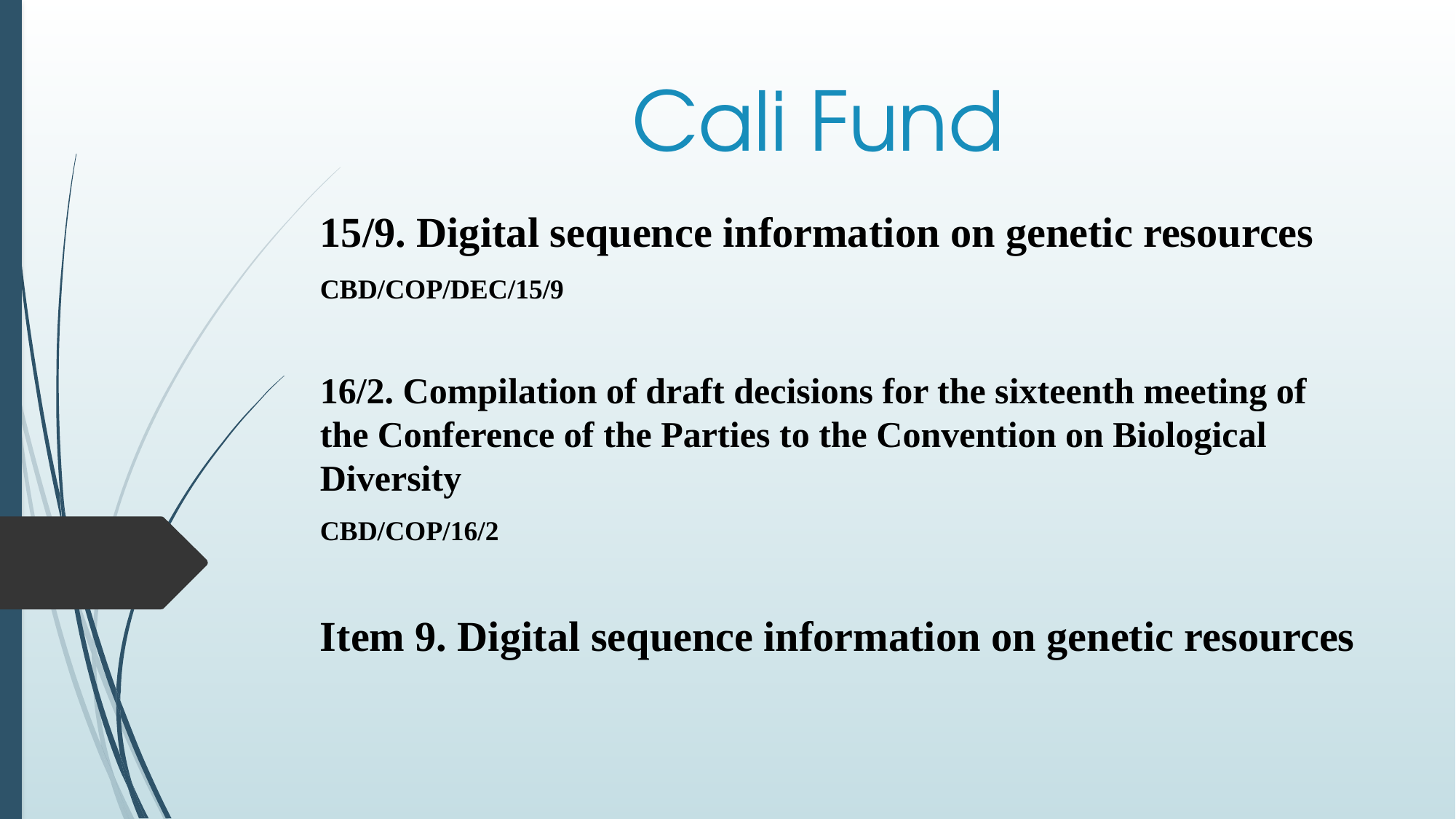

# Cali Fund
15/9. Digital sequence information on genetic resources
CBD/COP/DEC/15/9

16/2. Compilation of draft decisions for the sixteenth meeting of the Conference of the Parties to the Convention on Biological Diversity
CBD/COP/16/2

Item 9. Digital sequence information on genetic resources